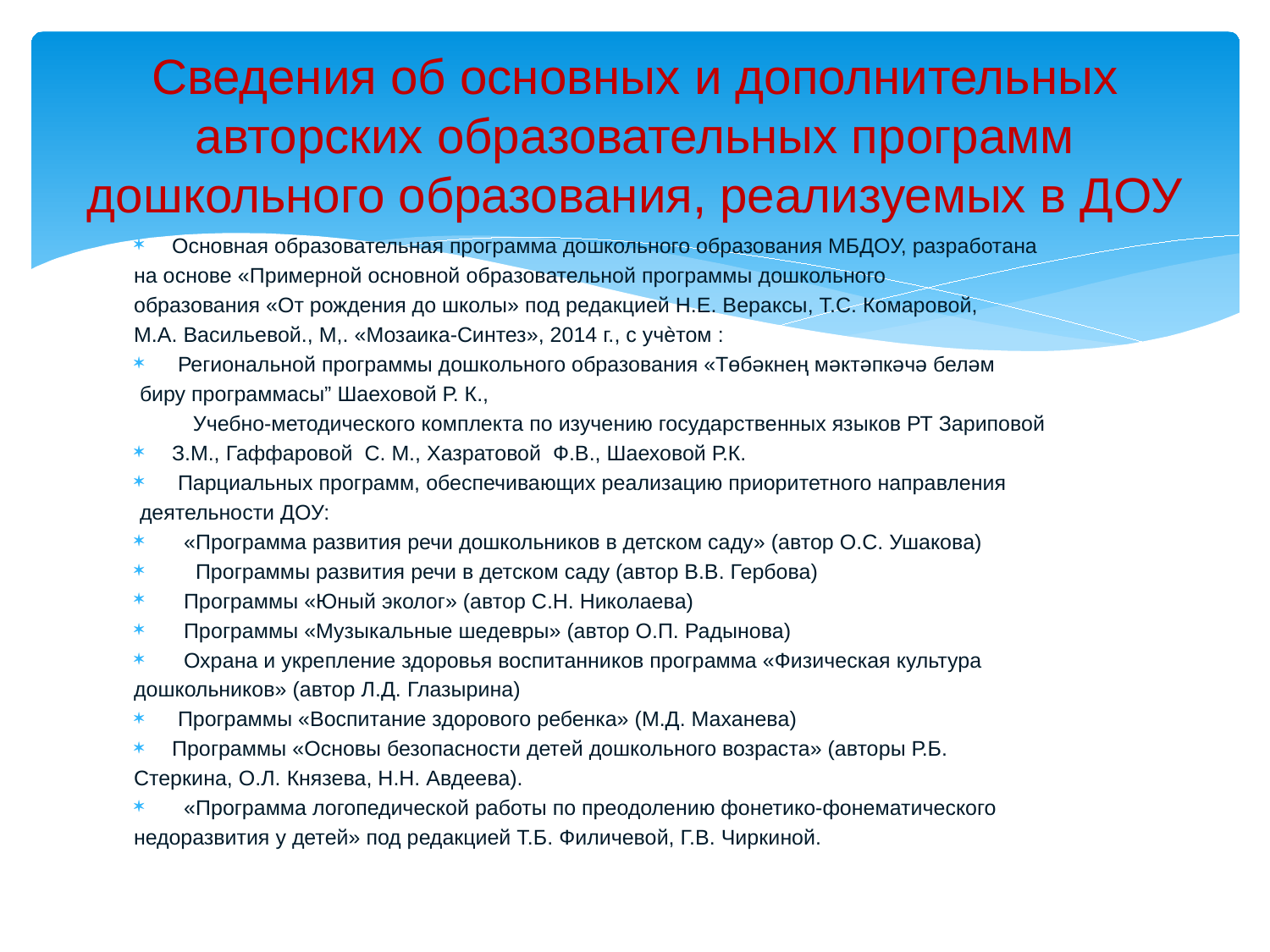

# Сведения об основных и дополнительных авторских образовательных программ дошкольного образования, реализуемых в ДОУ
Основная образовательная программа дошкольного образования МБДОУ, разработана
на основе «Примерной основной образовательной программы дошкольного
образования «От рождения до школы» под редакцией Н.Е. Вераксы, Т.С. Комаровой,
М.А. Васильевой., М,. «Мозаика-Синтез», 2014 г., с учѐтом :
 Региональной программы дошкольного образования «Төбәкнең мәктәпкәчә беләм
 биру программасы” Шаеховой Р. К.,
          Учебно-методического комплекта по изучению государственных языков РТ Зариповой
З.М., Гаффаровой  С. М., Хазратовой  Ф.В., Шаеховой Р.К.
 Парциальных программ, обеспечивающих реализацию приоритетного направления
 деятельности ДОУ:
  «Программа развития речи дошкольников в детском саду» (автор О.С. Ушакова)
    Программы развития речи в детском саду (автор В.В. Гербова)
  Программы «Юный эколог» (автор С.Н. Николаева)
  Программы «Музыкальные шедевры» (автор О.П. Радынова)
  Охрана и укрепление здоровья воспитанников программа «Физическая культура
дошкольников» (автор Л.Д. Глазырина)
 Программы «Воспитание здорового ребенка» (М.Д. Маханева)
Программы «Основы безопасности детей дошкольного возраста» (авторы Р.Б.
Стеркина, О.Л. Князева, Н.Н. Авдеева).
  «Программа логопедической работы по преодолению фонетико-фонематического
недоразвития у детей» под редакцией Т.Б. Филичевой, Г.В. Чиркиной.